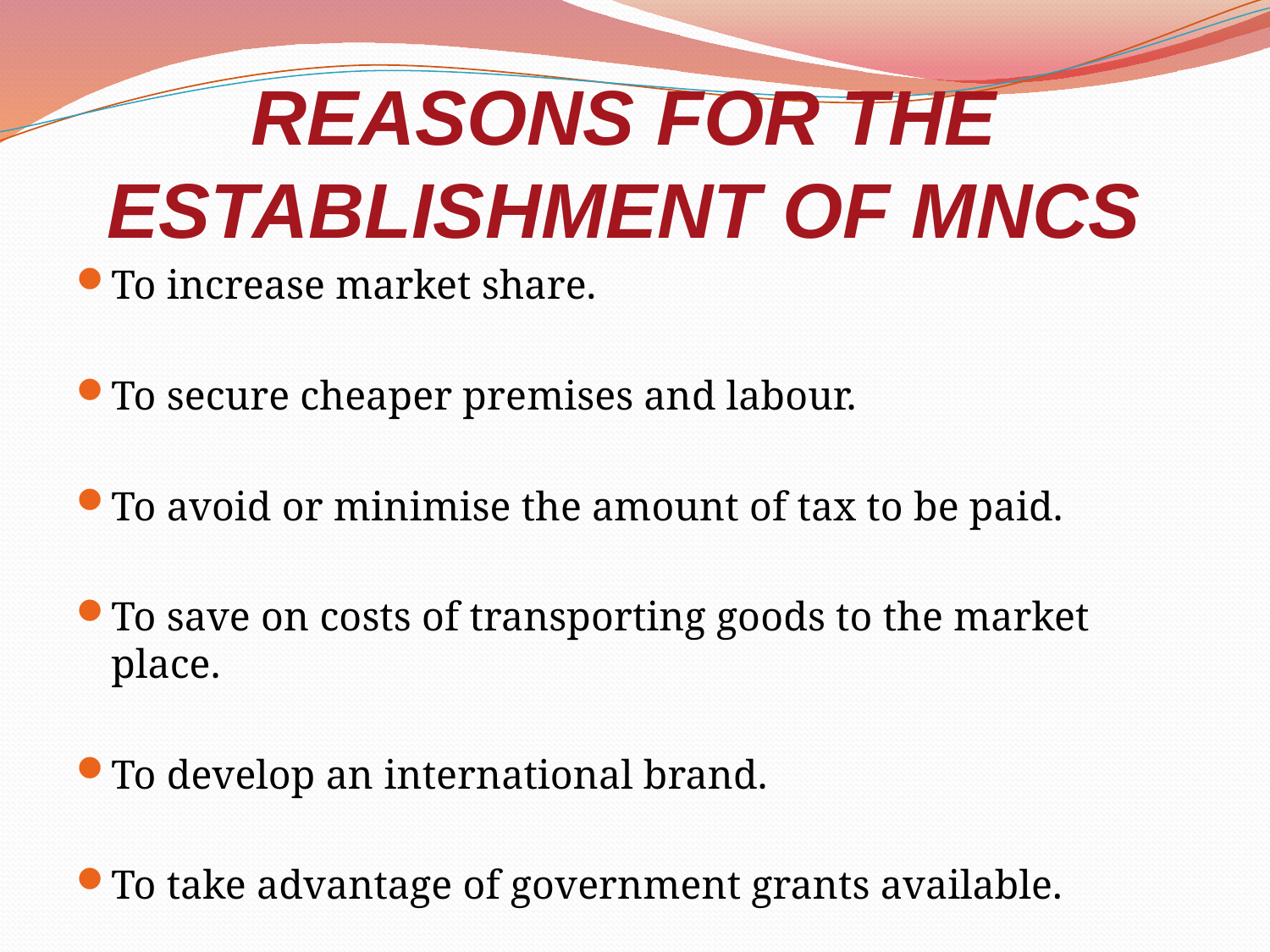

# REASONS FOR THE ESTABLISHMENT OF MNCS
To increase market share.

To secure cheaper premises and labour.

To avoid or minimise the amount of tax to be paid.

To save on costs of transporting goods to the market place.

To develop an international brand.

To take advantage of government grants available.